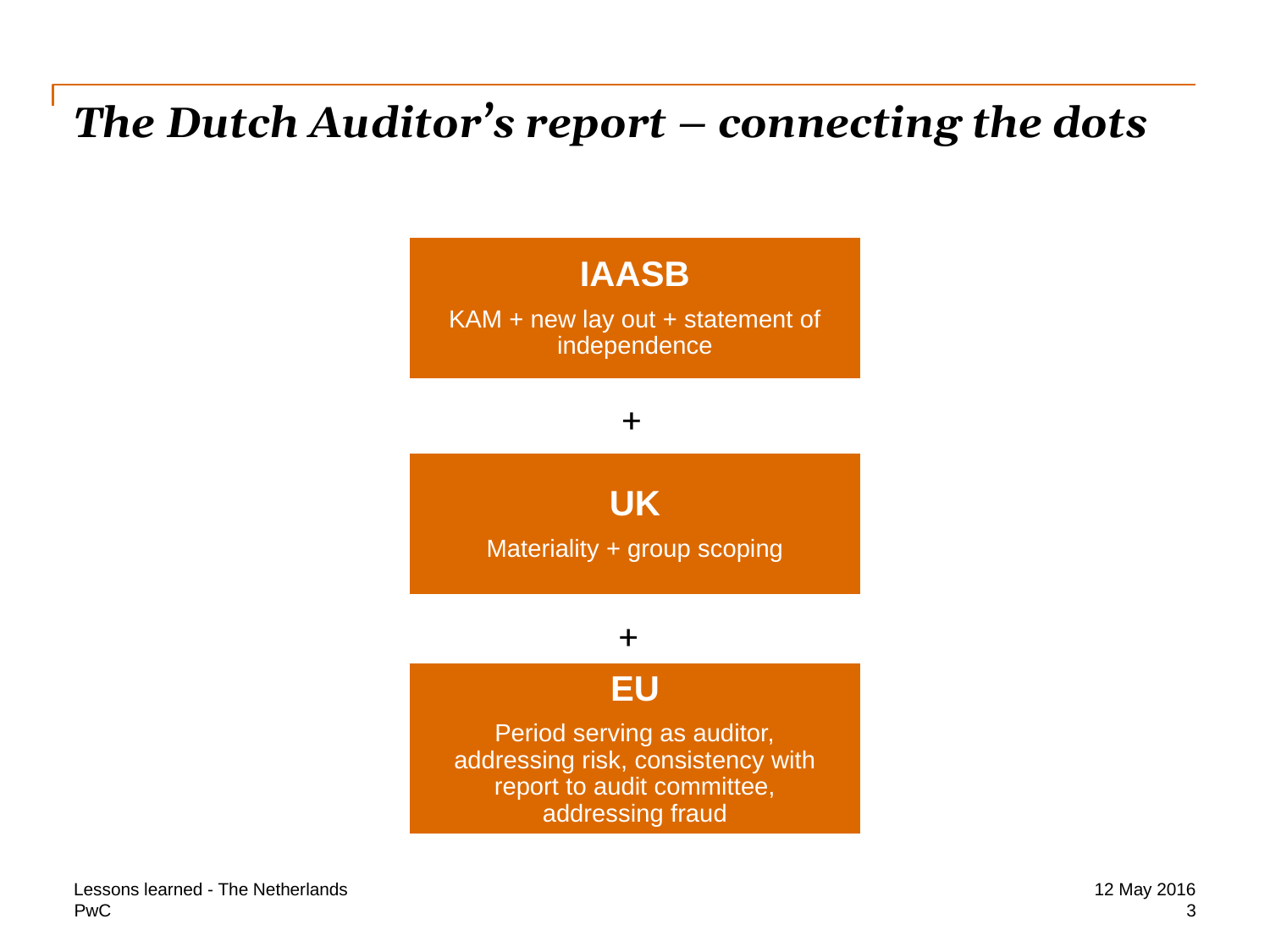

# The Dutch Auditor’s report – connecting the dots

IAASB
KAM + new lay out + statement of independence
+

UK
Materiality + group scoping
+

EU
Period serving as auditor, addressing risk, consistency with report to audit committee, addressing fraud
Lessons learned - The Netherlands
12 May 2016
3